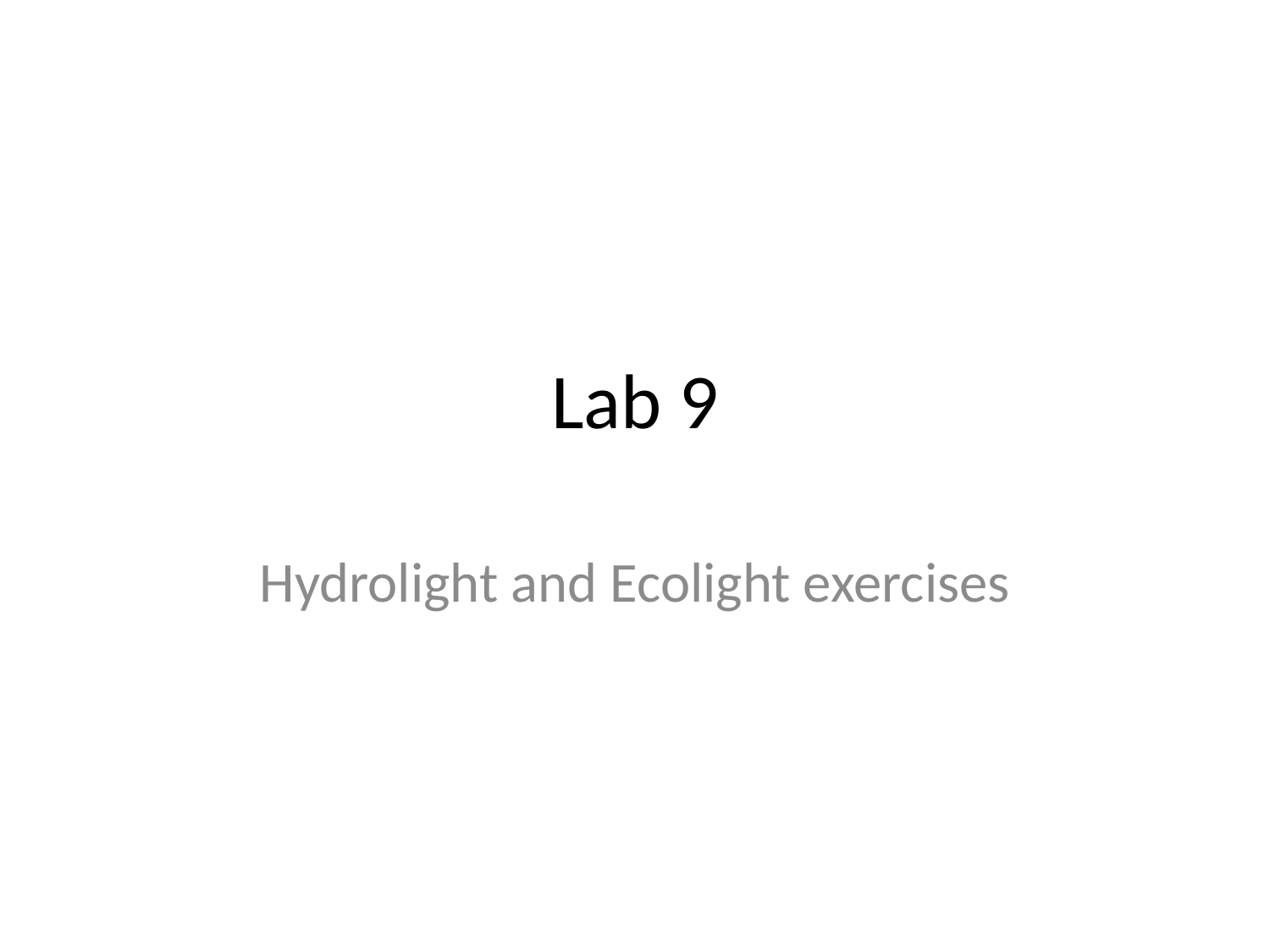

# Lab 9
Hydrolight and Ecolight exercises